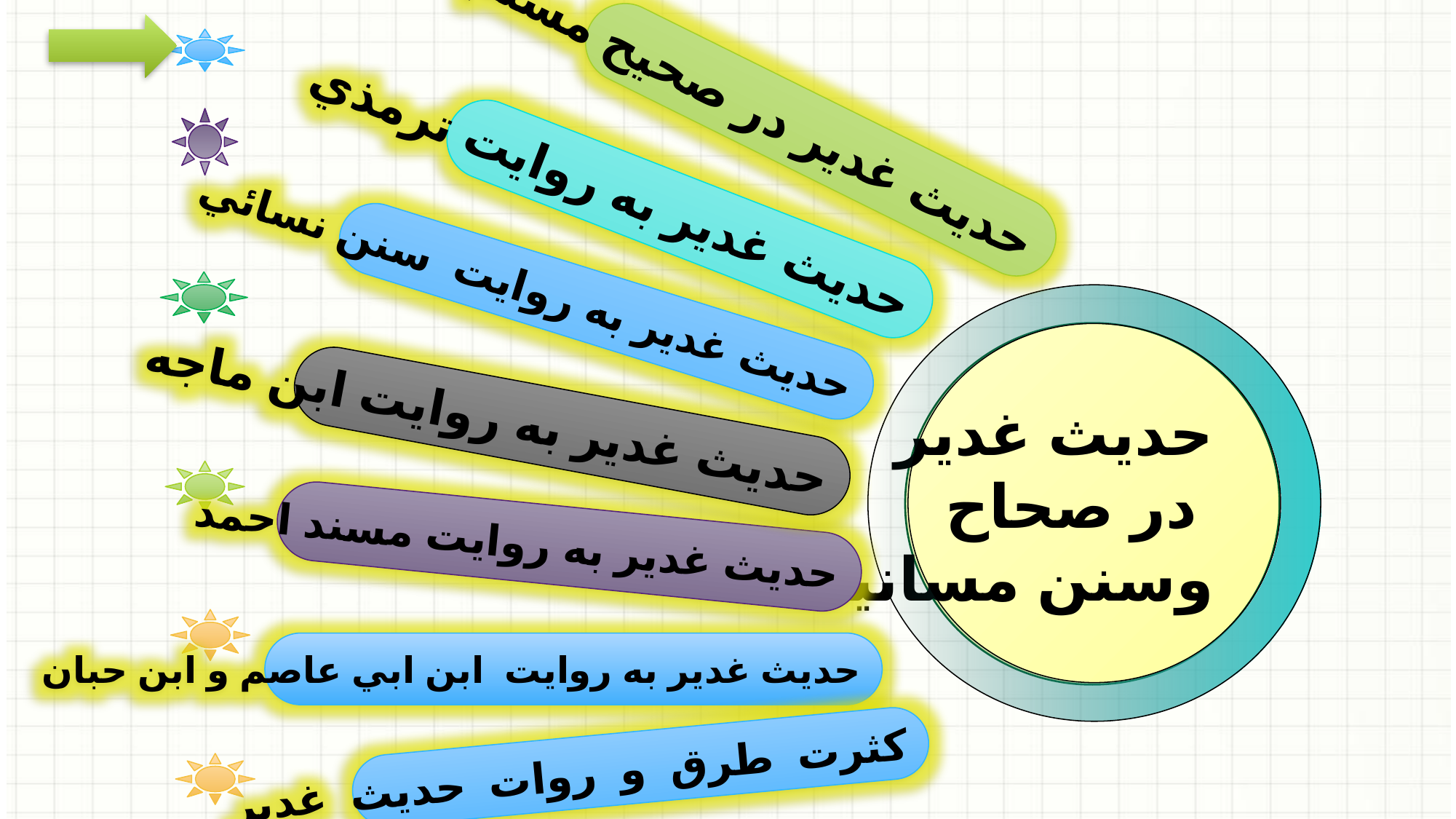

حديث غدير در صحيح مسلم

حديث غدير به روايت ترمذي

حديث غدير به روايت  سنن نسائي

حديث غدير
در صحاح
وسنن مسانيد
حديث غدير به روايت ابن ماجه

حديث غدير به روايت مسند احمد

حديث غدير به روايت  ابن ابي عاصم و ابن حبان
كثرت  طرق  و  روات  حديث  غدير